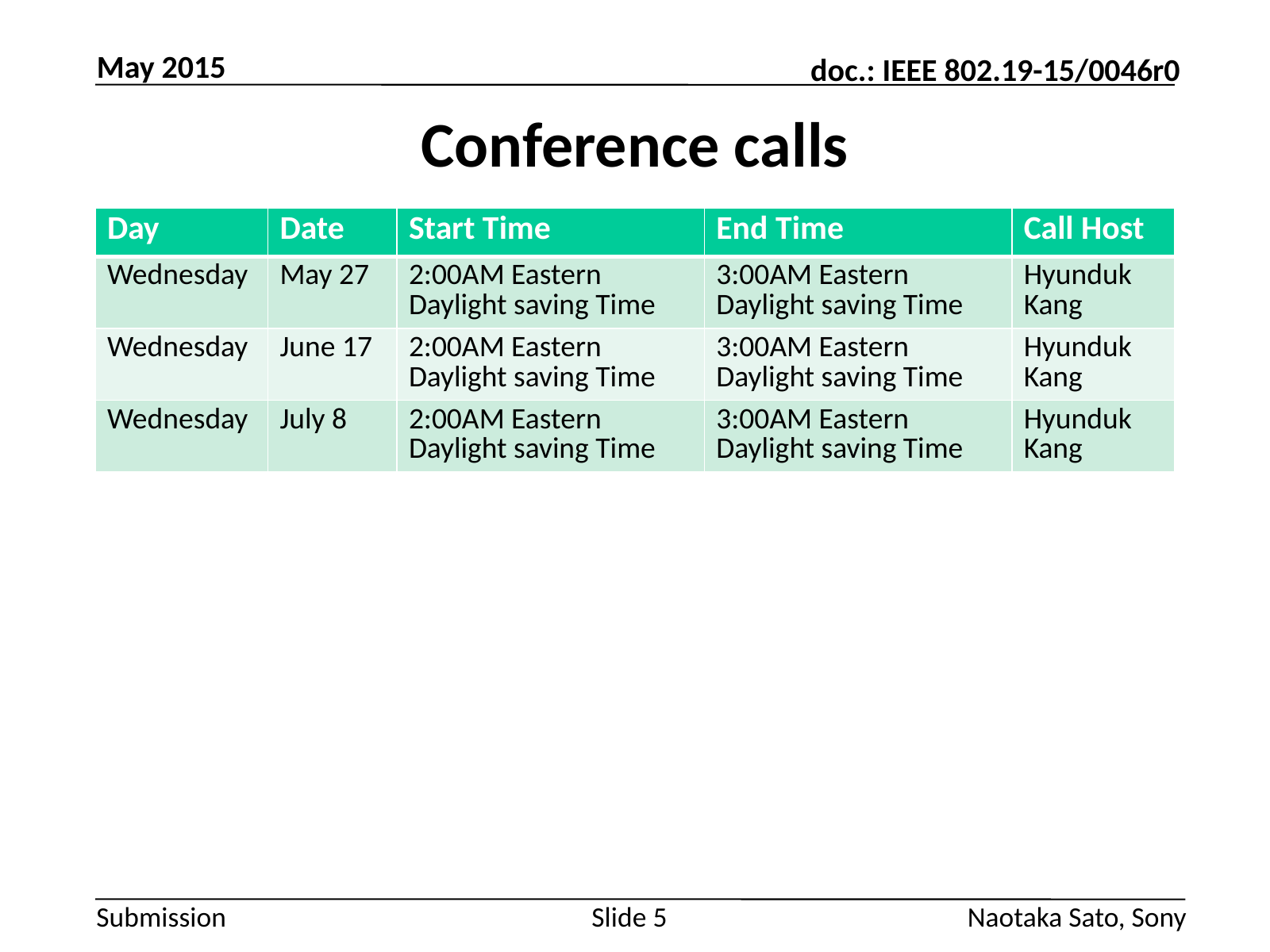

May 2015
# Conference calls
| Day | Date | Start Time | End Time | Call Host |
| --- | --- | --- | --- | --- |
| Wednesday | May 27 | 2:00AM Eastern Daylight saving Time | 3:00AM Eastern Daylight saving Time | Hyunduk Kang |
| Wednesday | June 17 | 2:00AM Eastern Daylight saving Time | 3:00AM Eastern Daylight saving Time | Hyunduk Kang |
| Wednesday | July 8 | 2:00AM Eastern Daylight saving Time | 3:00AM Eastern Daylight saving Time | Hyunduk Kang |
Slide 5
Naotaka Sato, Sony